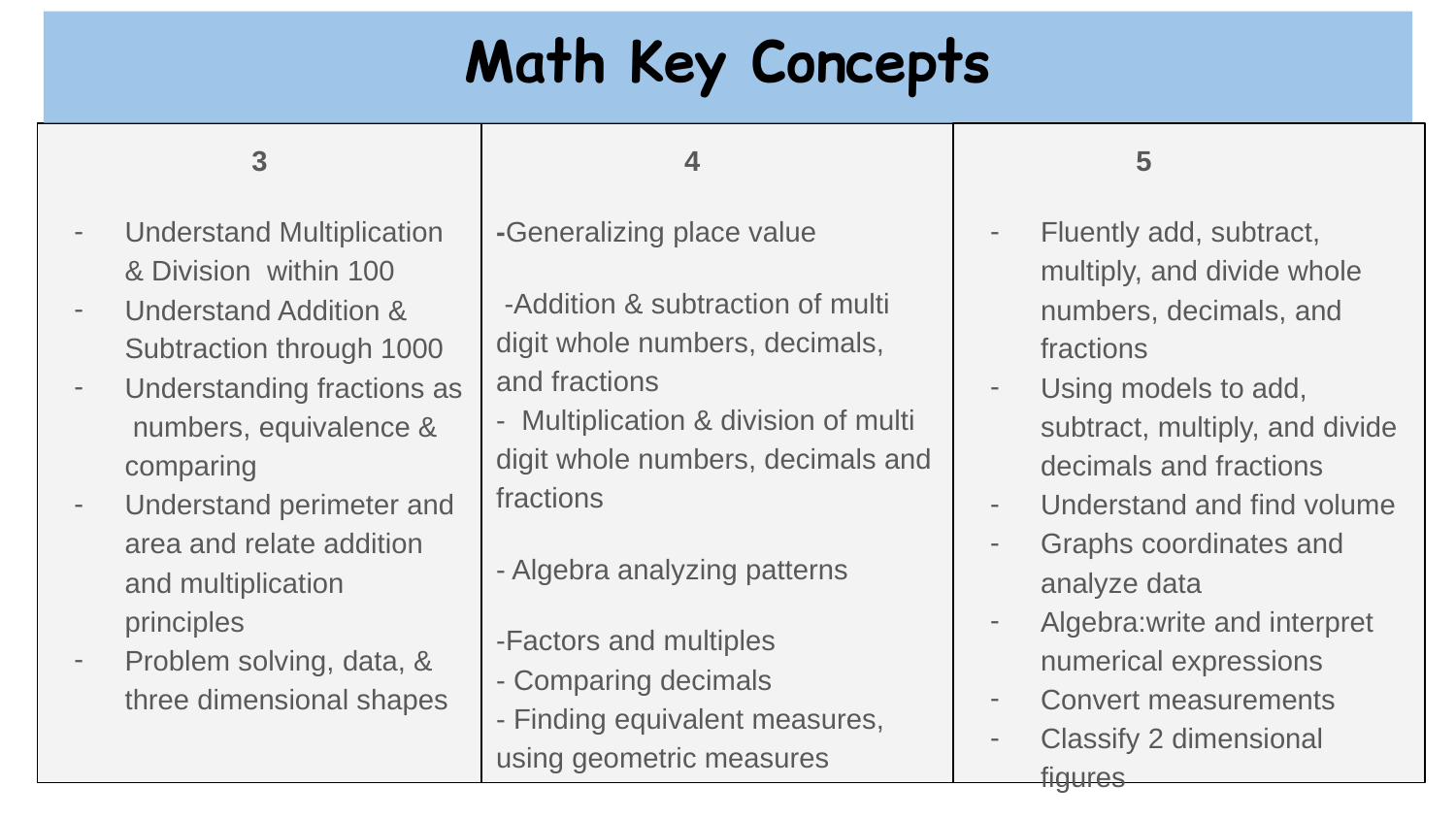

# Math Key Concepts
3
Understand Multiplication & Division  within 100
Understand Addition & Subtraction through 1000
Understanding fractions as  numbers, equivalence & comparing
Understand perimeter and area and relate addition and multiplication principles
Problem solving, data, &
three dimensional shapes
           4
-Generalizing place value
 -Addition & subtraction of multi digit whole numbers, decimals, and fractions
-  Multiplication & division of multi digit whole numbers, decimals and fractions
- Algebra analyzing patterns
-Factors and multiples
- Comparing decimals
- Finding equivalent measures, using geometric measures

                     5
Fluently add, subtract, multiply, and divide whole numbers, decimals, and fractions
Using models to add, subtract, multiply, and divide decimals and fractions
Understand and find volume
Graphs coordinates and analyze data
Algebra:write and interpret numerical expressions
Convert measurements
Classify 2 dimensional figures